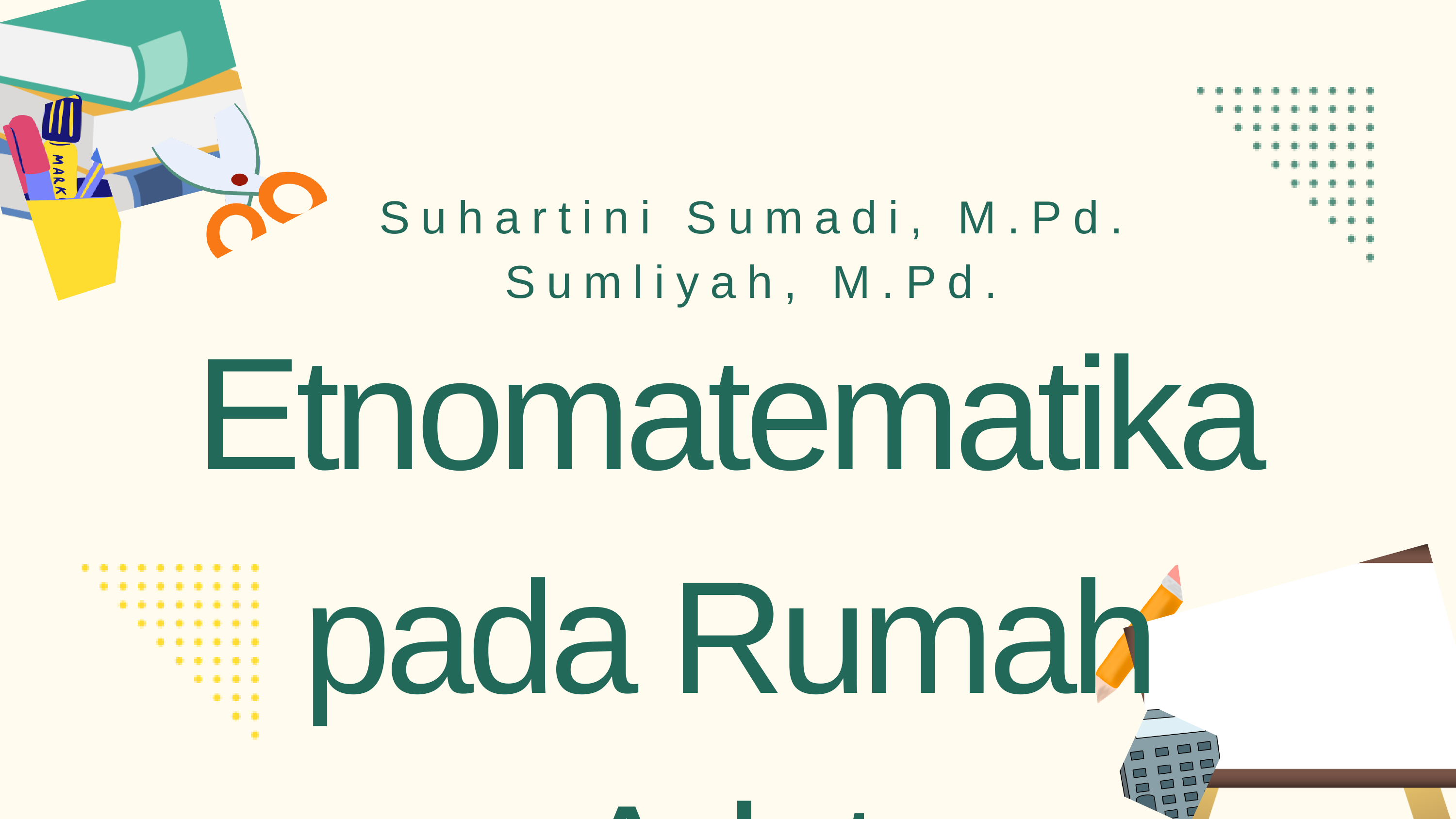

Suhartini Sumadi, M.Pd.
Sumliyah, M.Pd.
Etnomatematika pada Rumah Adat